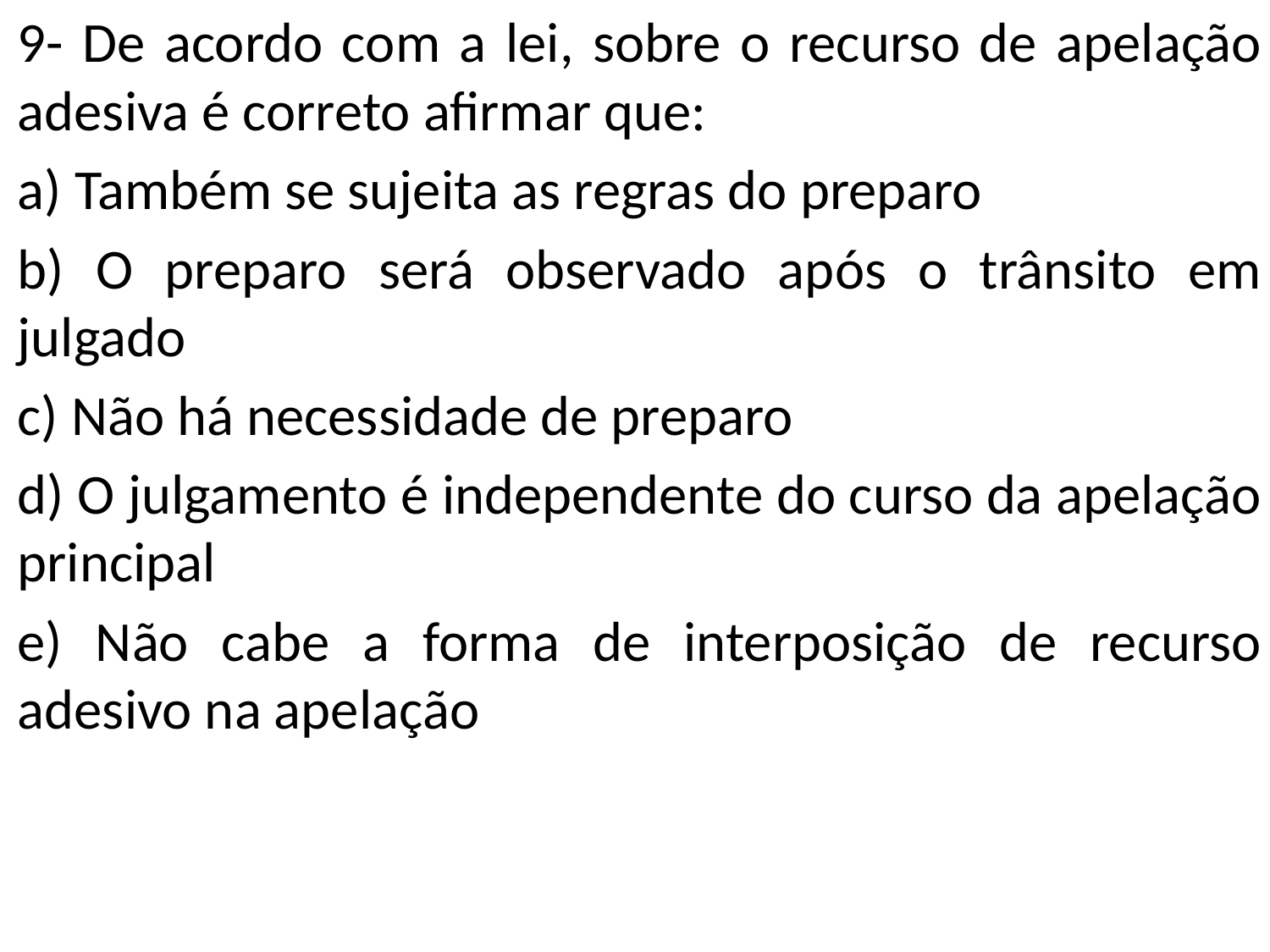

9- De acordo com a lei, sobre o recurso de apelação adesiva é correto afirmar que:
a) Também se sujeita as regras do preparo
b) O preparo será observado após o trânsito em julgado
c) Não há necessidade de preparo
d) O julgamento é independente do curso da apelação principal
e) Não cabe a forma de interposição de recurso adesivo na apelação